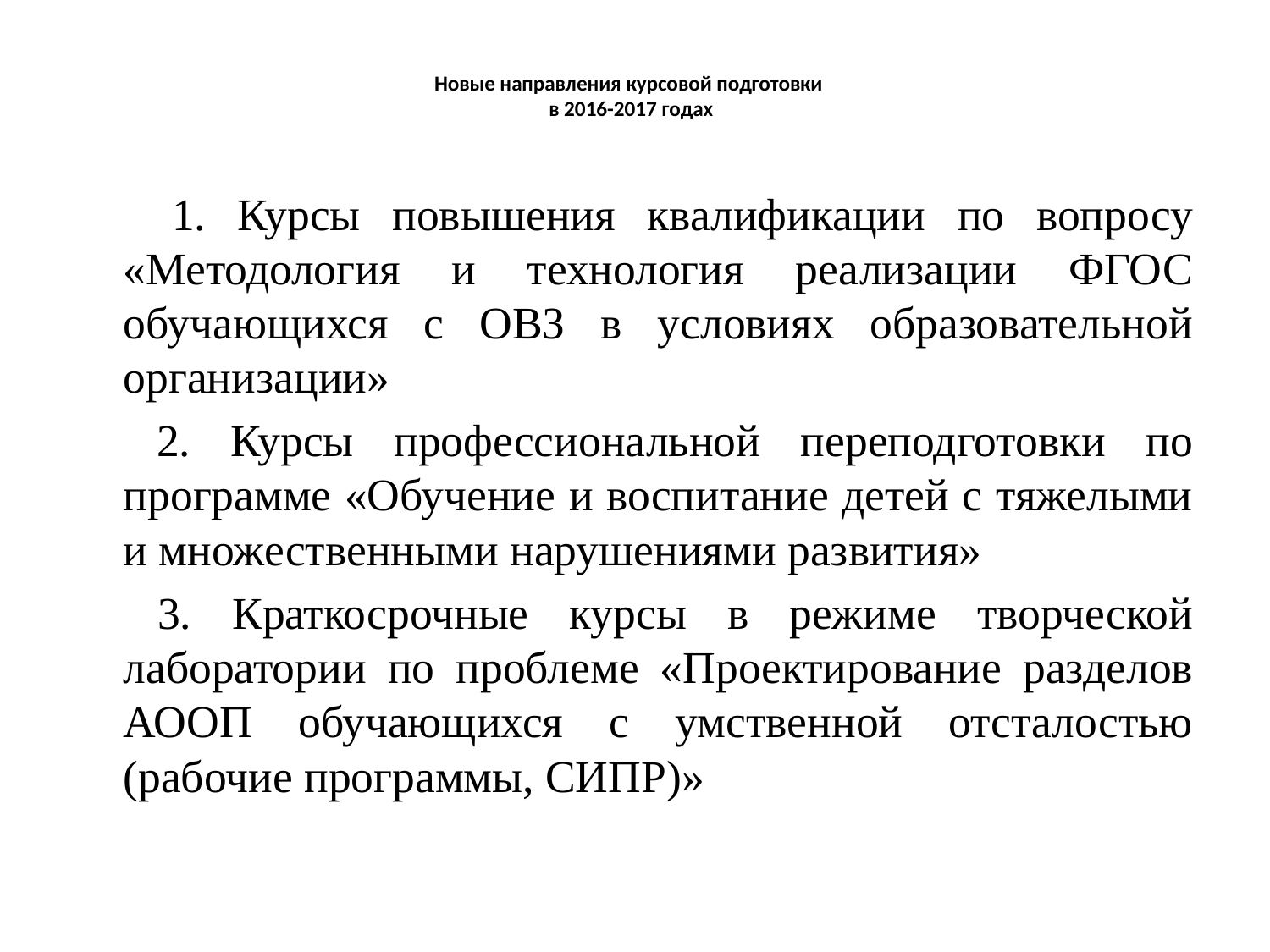

# Новые направления курсовой подготовки в 2016-2017 годах
   1. Курсы повышения квалификации по вопросу «Методология и технология реализации ФГОС обучающихся с ОВЗ в условиях образовательной организации»
  2. Курсы профессиональной переподготовки по программе «Обучение и воспитание детей с тяжелыми и множественными нарушениями развития»
  3. Краткосрочные курсы в режиме творческой лаборатории по проблеме «Проектирование разделов АООП обучающихся с умственной отсталостью (рабочие программы, СИПР)»